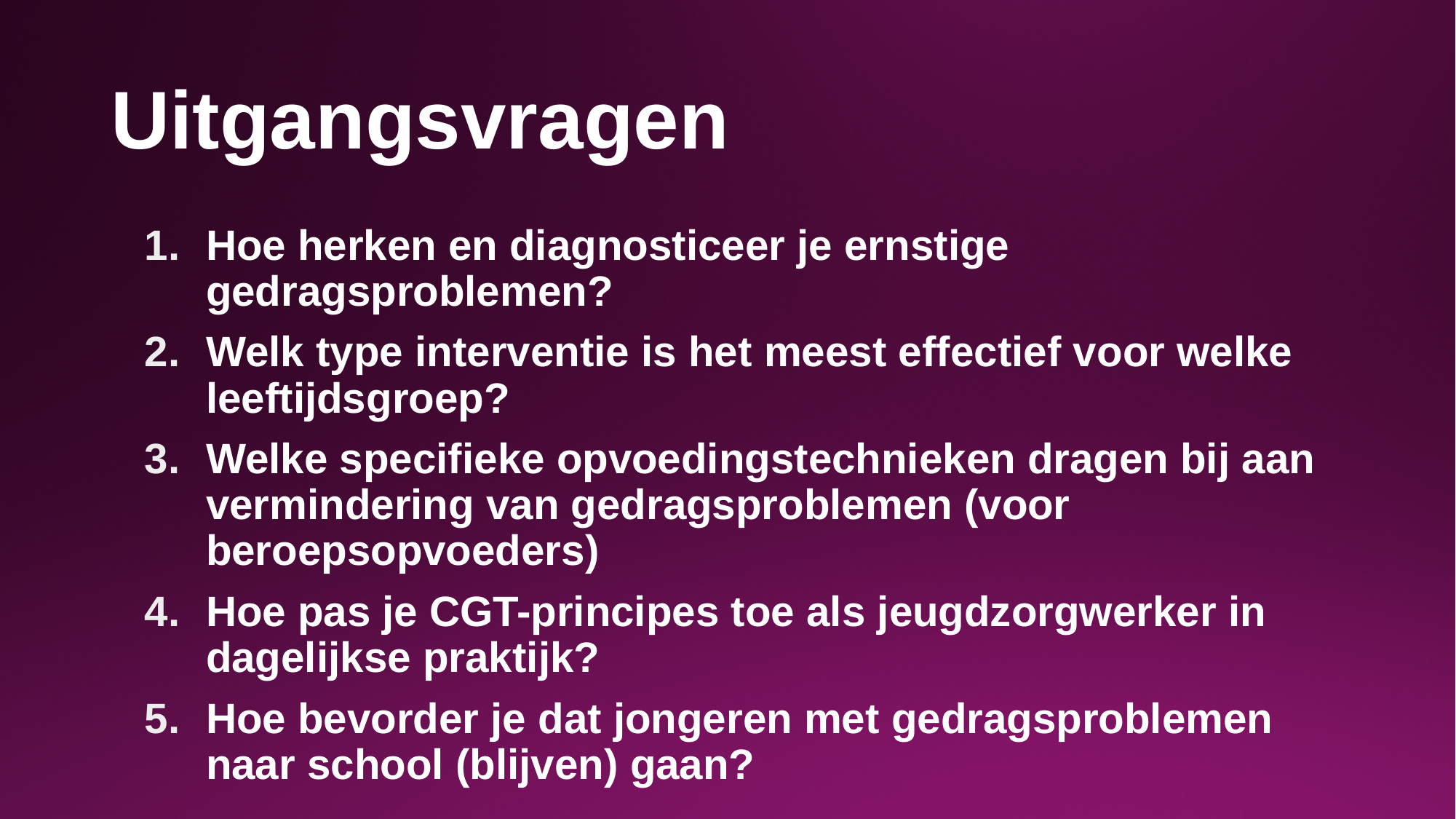

# Uitgangsvragen
Hoe herken en diagnosticeer je ernstige gedragsproblemen?
Welk type interventie is het meest effectief voor welke leeftijdsgroep?
Welke specifieke opvoedingstechnieken dragen bij aan vermindering van gedragsproblemen (voor beroepsopvoeders)
Hoe pas je CGT-principes toe als jeugdzorgwerker in dagelijkse praktijk?
Hoe bevorder je dat jongeren met gedragsproblemen naar school (blijven) gaan?